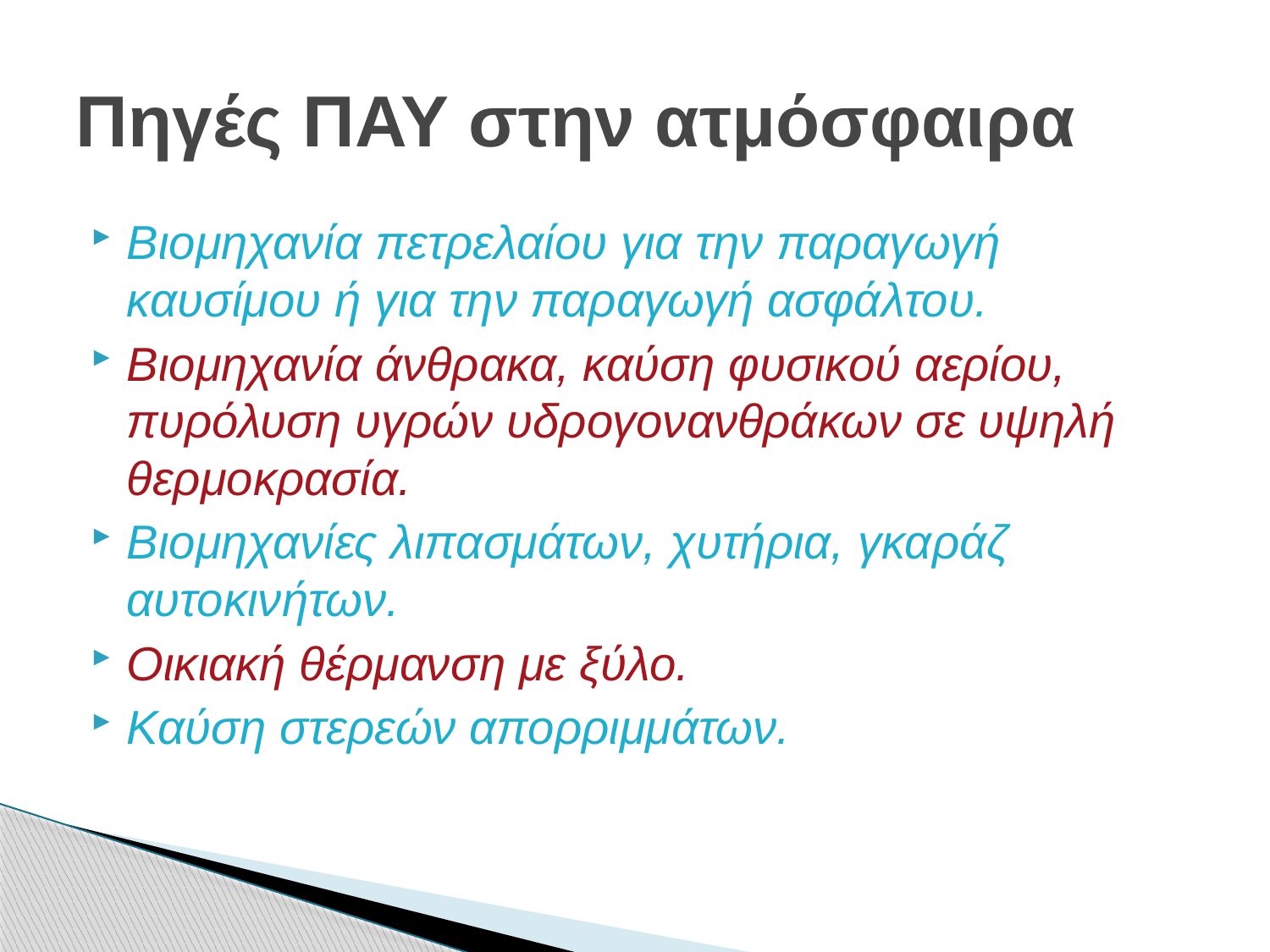

# Πηγές ΠΑΥ στην ατμόσφαιρα
Βιομηχανία πετρελαίου για την παραγωγή καυσίμου ή για την παραγωγή ασφάλτου.
Βιομηχανία άνθρακα, καύση φυσικού αερίου, πυρόλυση υγρών υδρογονανθράκων σε υψηλή θερμοκρασία.
Βιομηχανίες λιπασμάτων, χυτήρια, γκαράζ αυτοκινήτων.
Οικιακή θέρμανση με ξύλο.
Καύση στερεών απορριμμάτων.